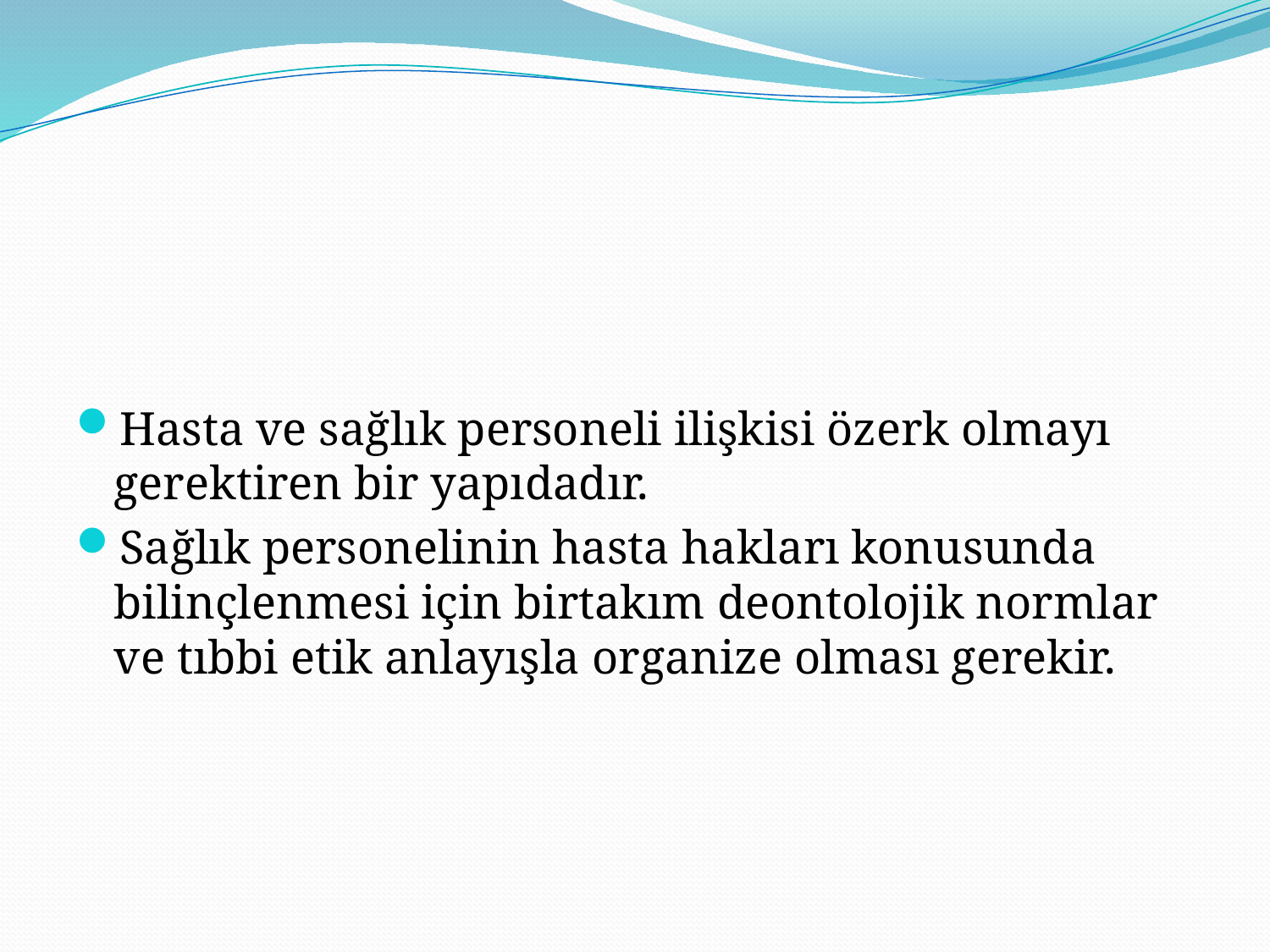

#
Hasta ve sağlık personeli ilişkisi özerk olmayı gerektiren bir yapıdadır.
Sağlık personelinin hasta hakları konusunda bilinçlenmesi için birtakım deontolojik normlar ve tıbbi etik anlayışla organize olması gerekir.